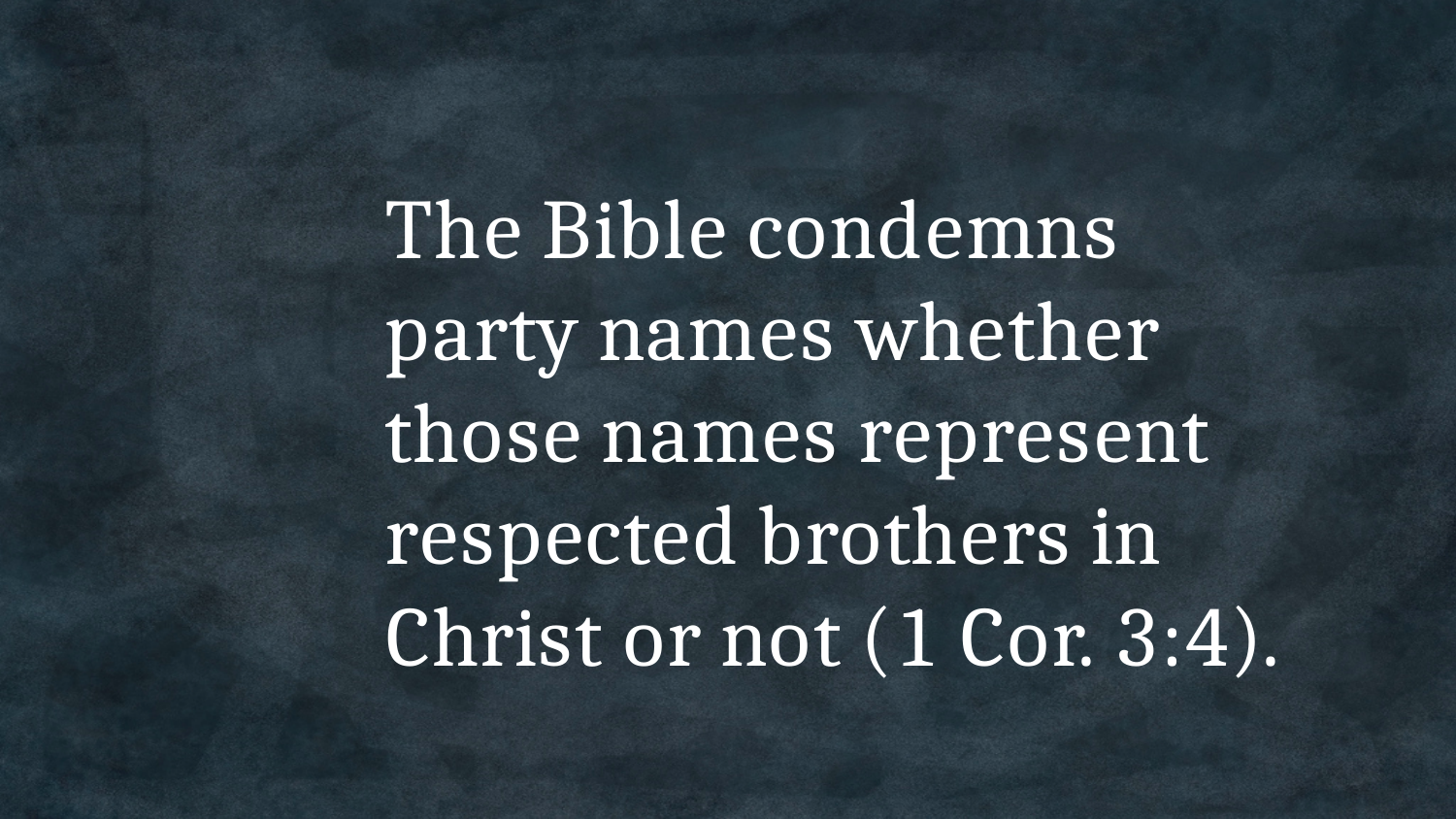

The Bible condemns party names whether those names represent respected brothers in Christ or not (1 Cor. 3:4).